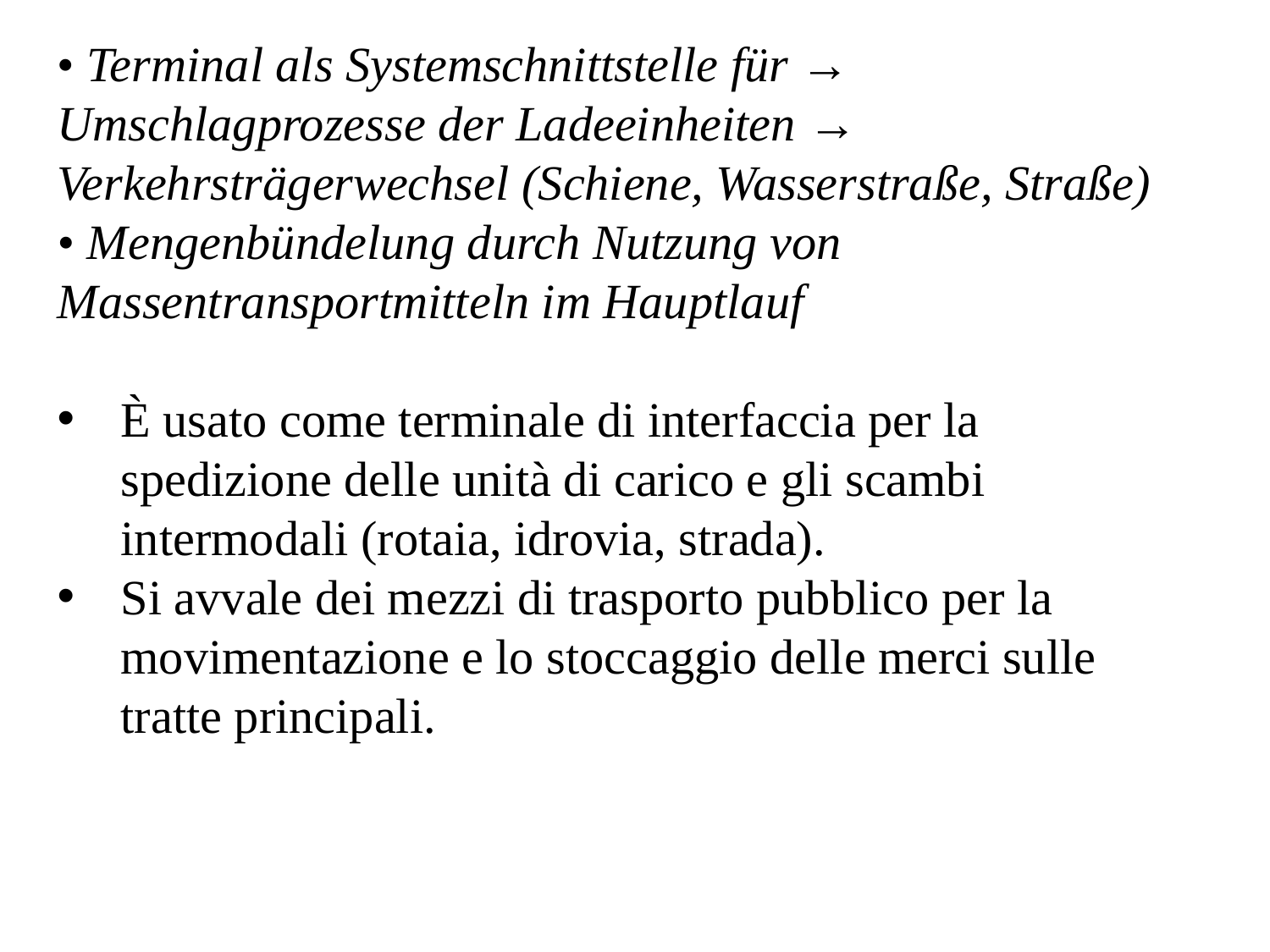

• Terminal als Systemschnittstelle für → Umschlagprozesse der Ladeeinheiten → Verkehrsträgerwechsel (Schiene, Wasserstraße, Straße)
• Mengenbündelung durch Nutzung von Massentransportmitteln im Hauptlauf

È usato come terminale di interfaccia per la spedizione delle unità di carico e gli scambi intermodali (rotaia, idrovia, strada).
Si avvale dei mezzi di trasporto pubblico per la movimentazione e lo stoccaggio delle merci sulle tratte principali.